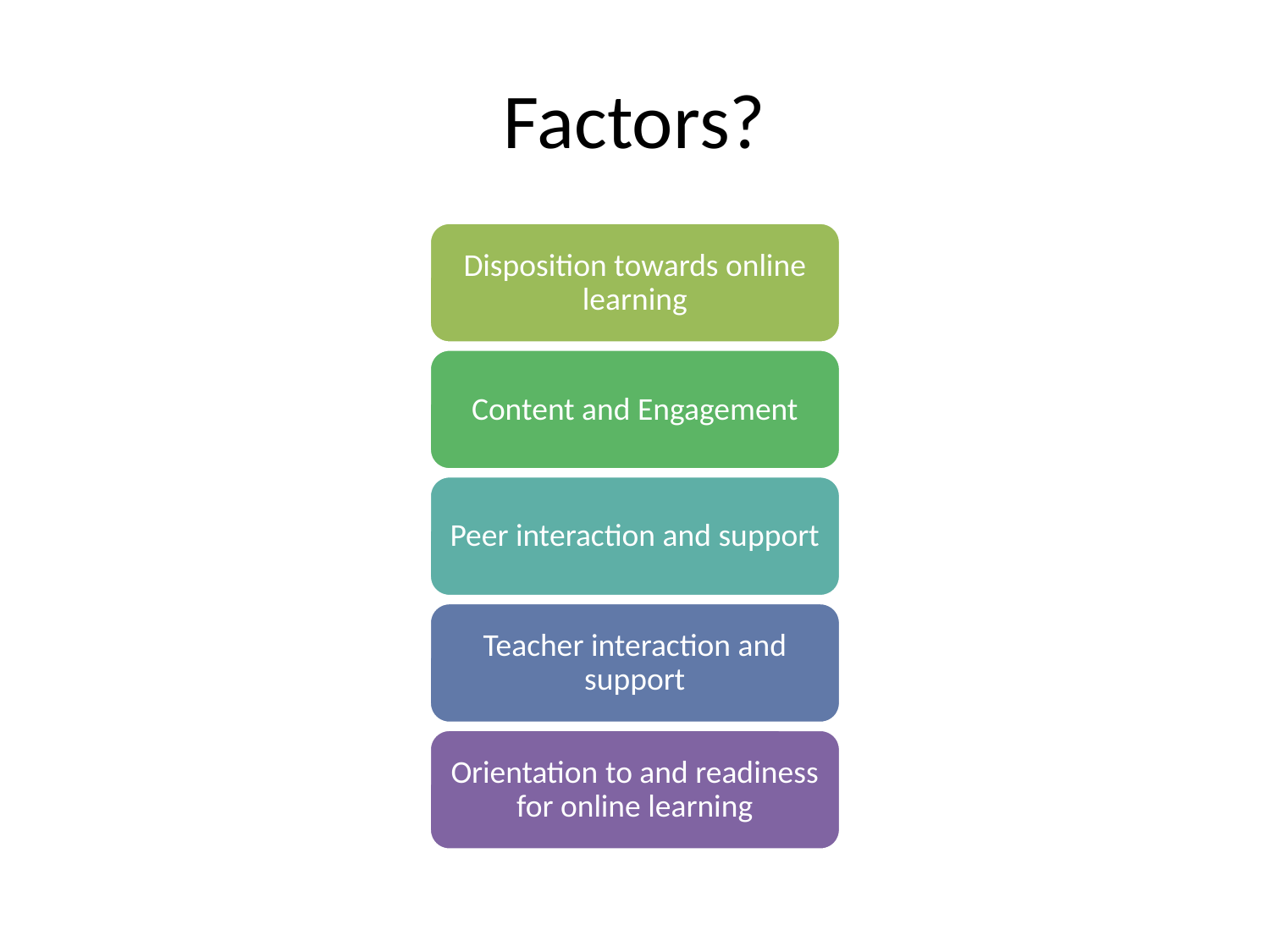

# Factors?
Disposition towards online learning
Content and Engagement
Peer interaction and support
Teacher interaction and support
Orientation to and readiness for online learning